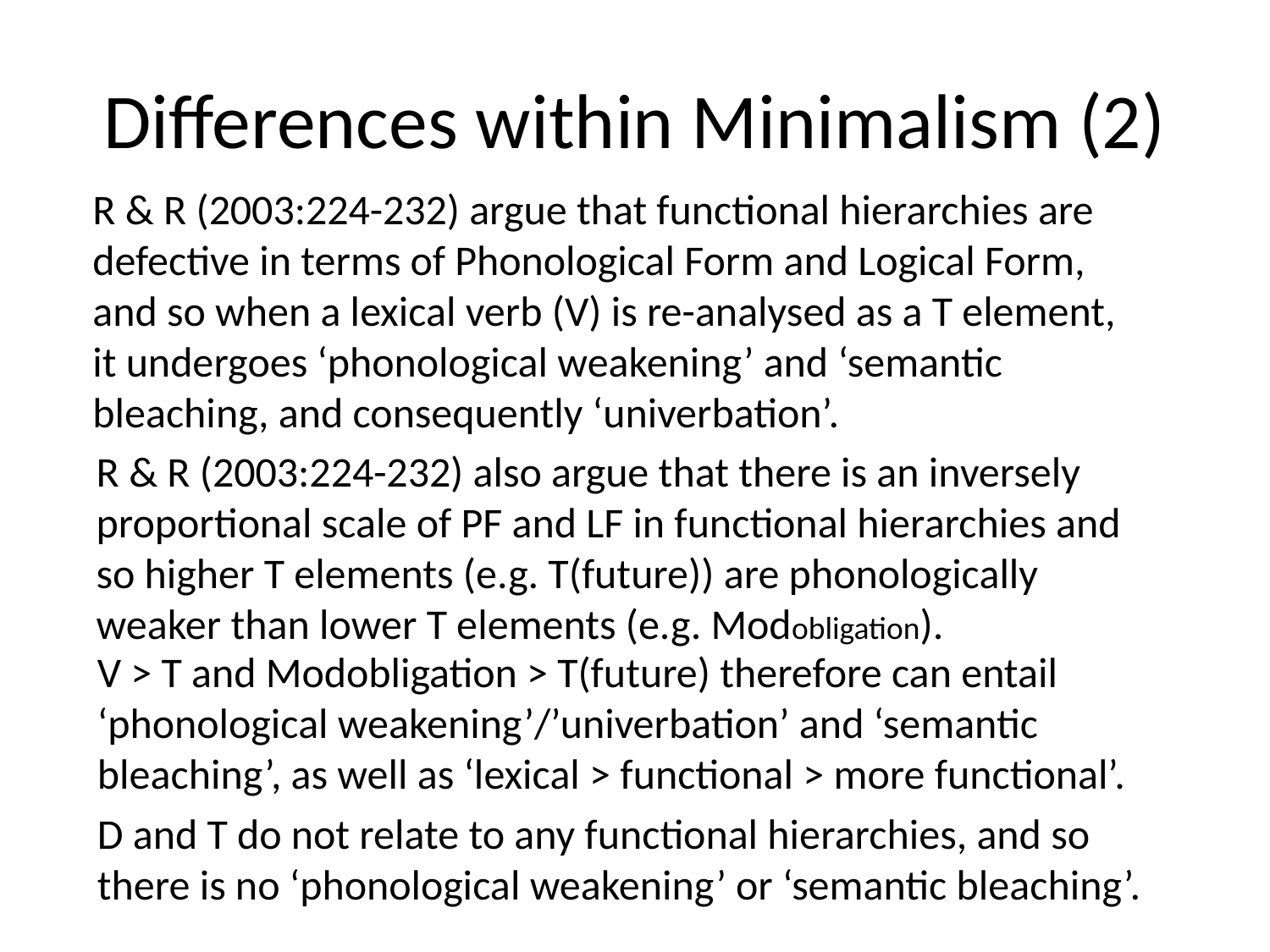

# Differences within Minimalism (2)
R & R (2003:224-232) argue that functional hierarchies are defective in terms of Phonological Form and Logical Form, and so when a lexical verb (V) is re-analysed as a T element, it undergoes ‘phonological weakening’ and ‘semantic bleaching, and consequently ‘univerbation’.
R & R (2003:224-232) also argue that there is an inversely proportional scale of PF and LF in functional hierarchies and so higher T elements (e.g. T(future)) are phonologically weaker than lower T elements (e.g. Modobligation).
V > T and Modobligation > T(future) therefore can entail ‘phonological weakening’/’univerbation’ and ‘semantic bleaching’, as well as ‘lexical > functional > more functional’.
D and T do not relate to any functional hierarchies, and so there is no ‘phonological weakening’ or ‘semantic bleaching’.